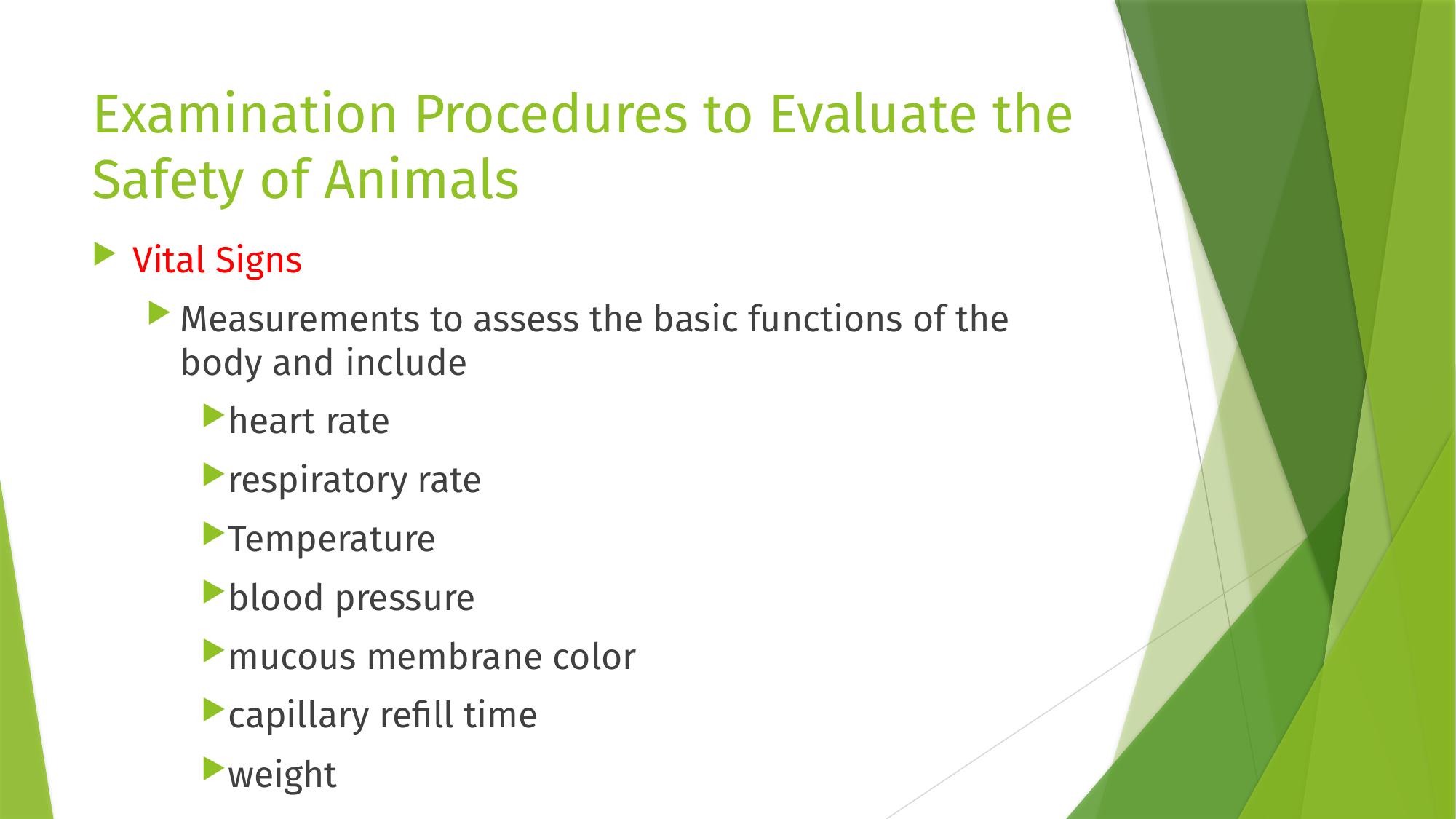

# Examination Procedures to Evaluate the Safety of Animals
Vital Signs
Measurements to assess the basic functions of the body and include
heart rate
respiratory rate
Temperature
blood pressure
mucous membrane color
capillary refill time
weight